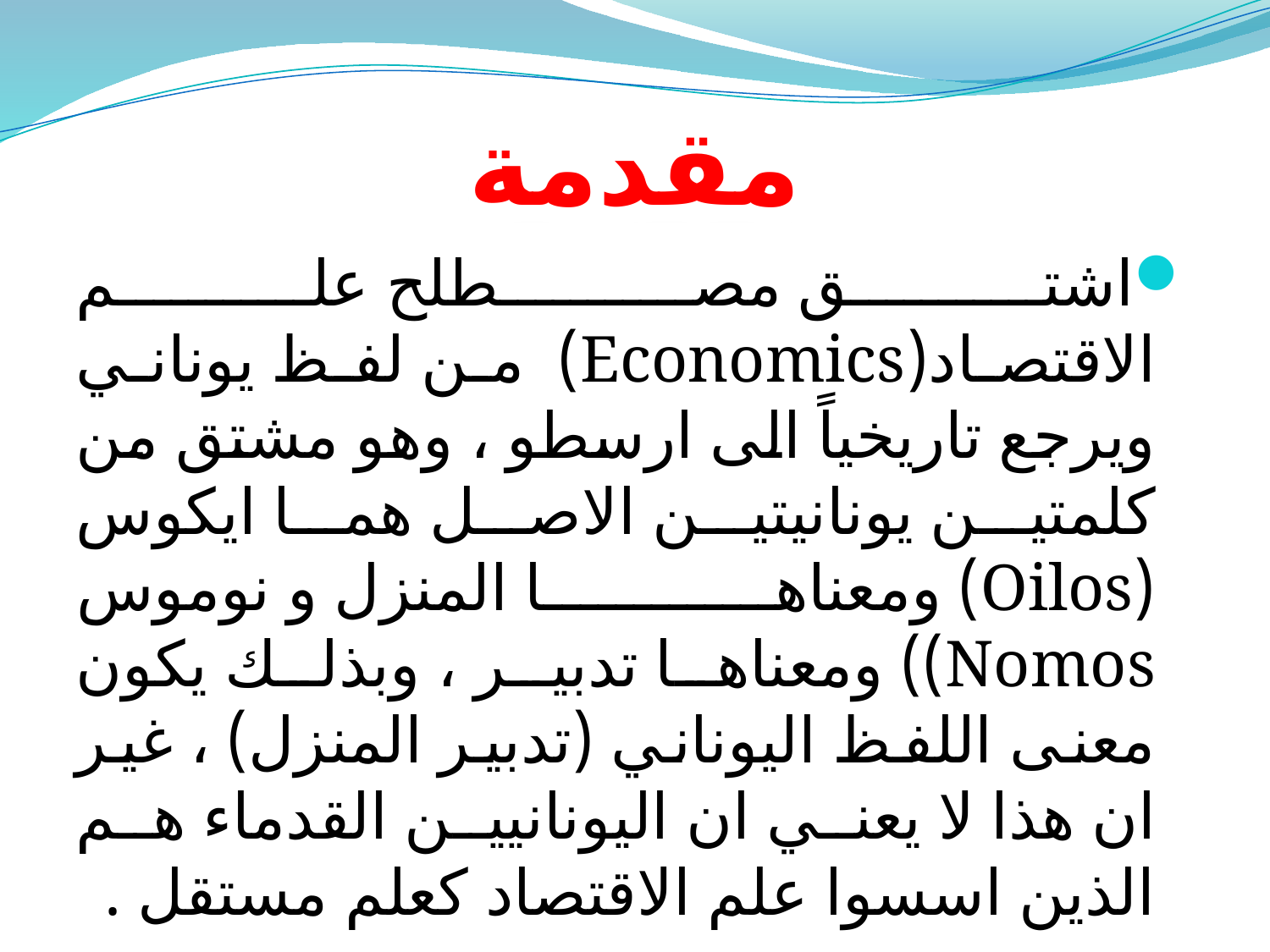

# مقدمة
اشتق مصطلح علم الاقتصاد(Economics)  من لفظ يوناني ويرجع تاريخياً الى ارسطو ، وهو مشتق من كلمتين يونانيتين الاصل هما ايكوس (Oilos) ومعناها المنزل و نوموس Nomos)) ومعناها تدبير ، وبذلك يكون معنى اللفظ اليوناني (تدبير المنزل) ، غير ان هذا لا يعني ان اليونانيين القدماء هم الذين اسسوا علم الاقتصاد كعلم مستقل .